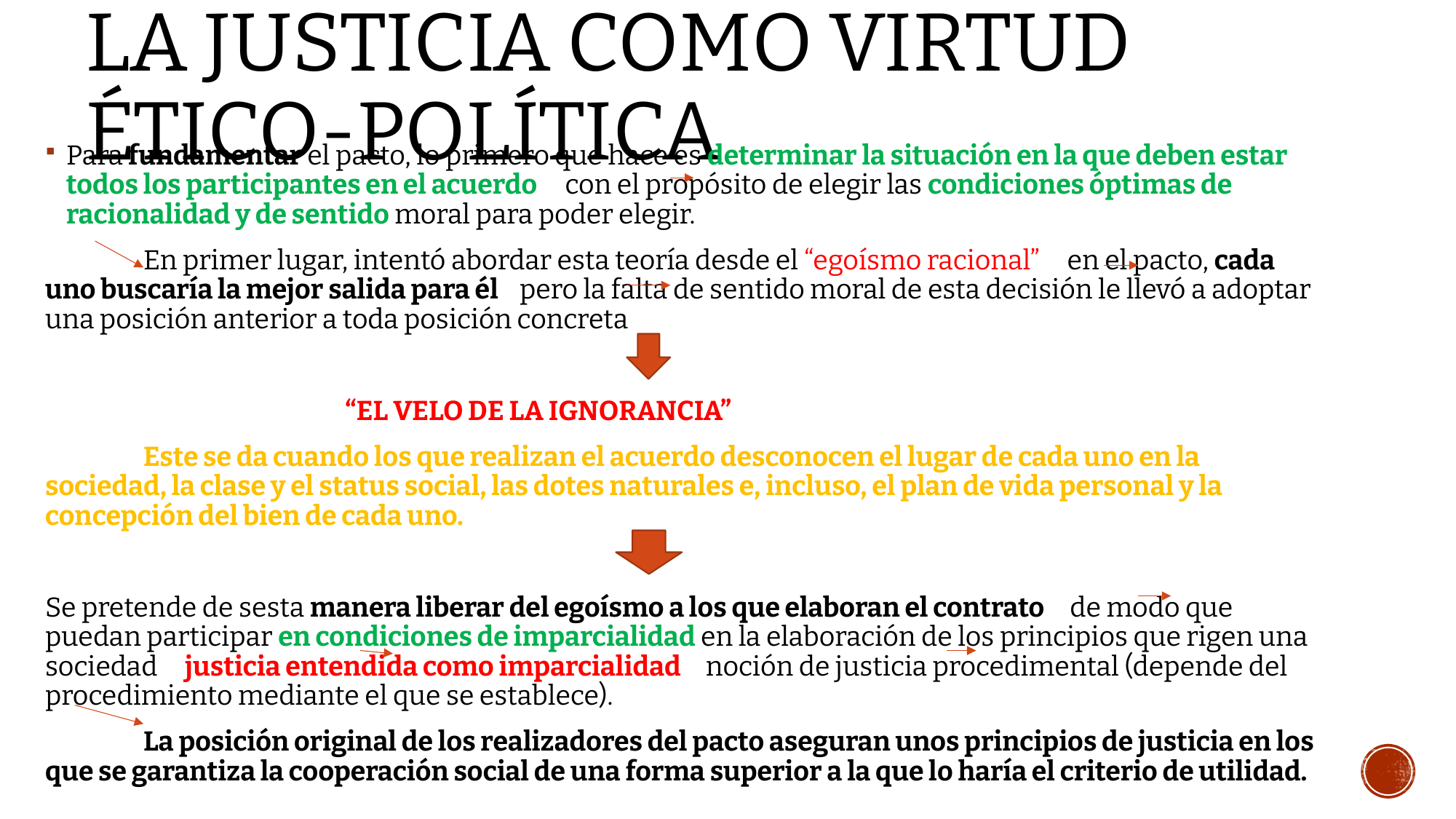

# La justicia como virtud ético-política
Para fundamentar el pacto, lo primero que hace es determinar la situación en la que deben estar todos los participantes en el acuerdo     con el propósito de elegir las condiciones óptimas de racionalidad y de sentido moral para poder elegir.
	En primer lugar, intentó abordar esta teoría desde el “egoísmo racional”     en el pacto, cada uno buscaría la mejor salida para él    pero la falta de sentido moral de esta decisión le llevó a adoptar una posición anterior a toda posición concreta

			 “EL VELO DE LA IGNORANCIA”
	Este se da cuando los que realizan el acuerdo desconocen el lugar de cada uno en la sociedad, la clase y el status social, las dotes naturales e, incluso, el plan de vida personal y la concepción del bien de cada uno.

Se pretende de sesta manera liberar del egoísmo a los que elaboran el contrato     de modo que puedan participar en condiciones de imparcialidad en la elaboración de los principios que rigen una sociedad     justicia entendida como imparcialidad     noción de justicia procedimental (depende del procedimiento mediante el que se establece).
	La posición original de los realizadores del pacto aseguran unos principios de justicia en los que se garantiza la cooperación social de una forma superior a la que lo haría el criterio de utilidad.